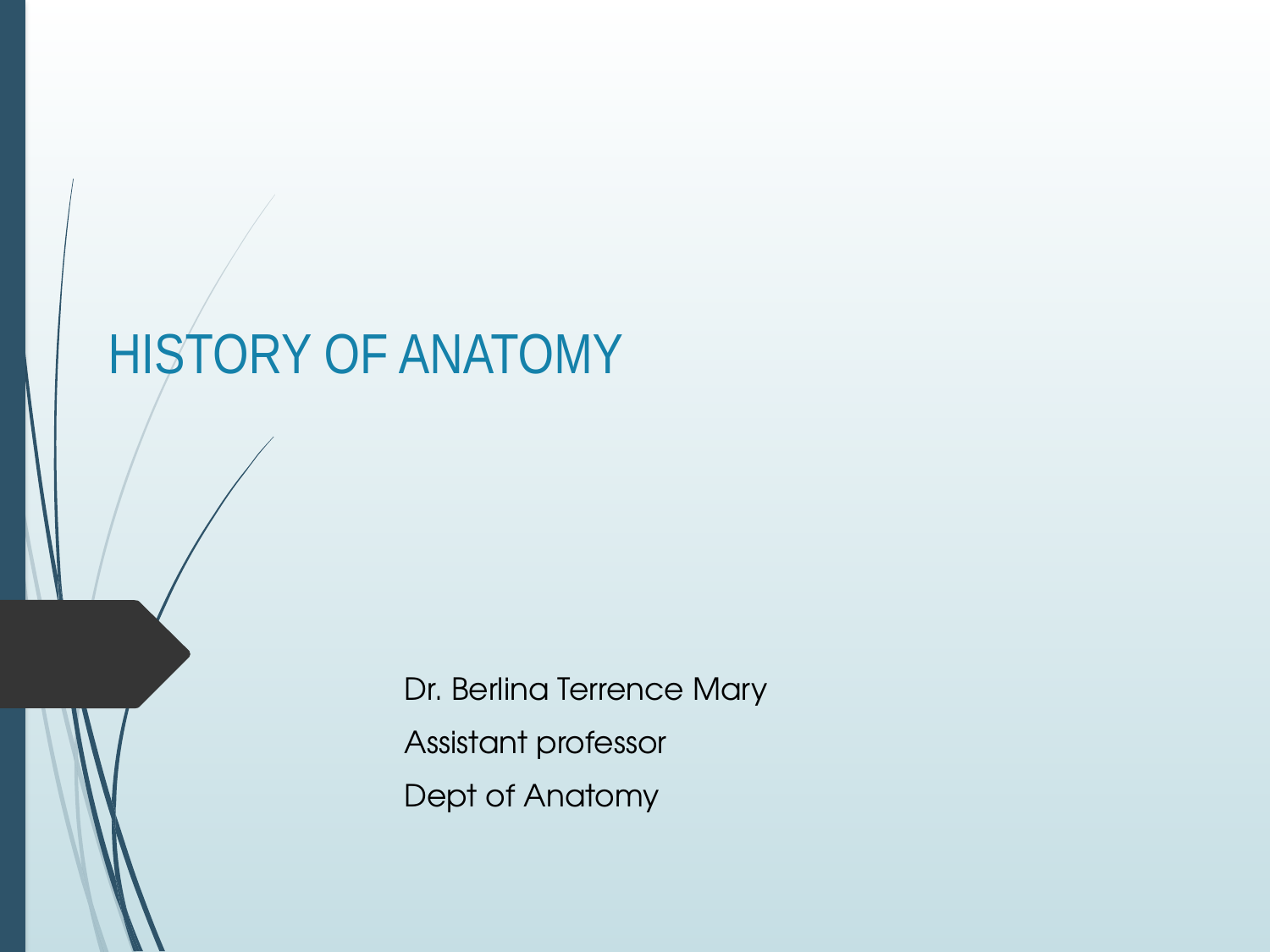

# HISTORY OF ANATOMY
		Dr. Berlina Terrence Mary
			Assistant professor
			Dept of Anatomy